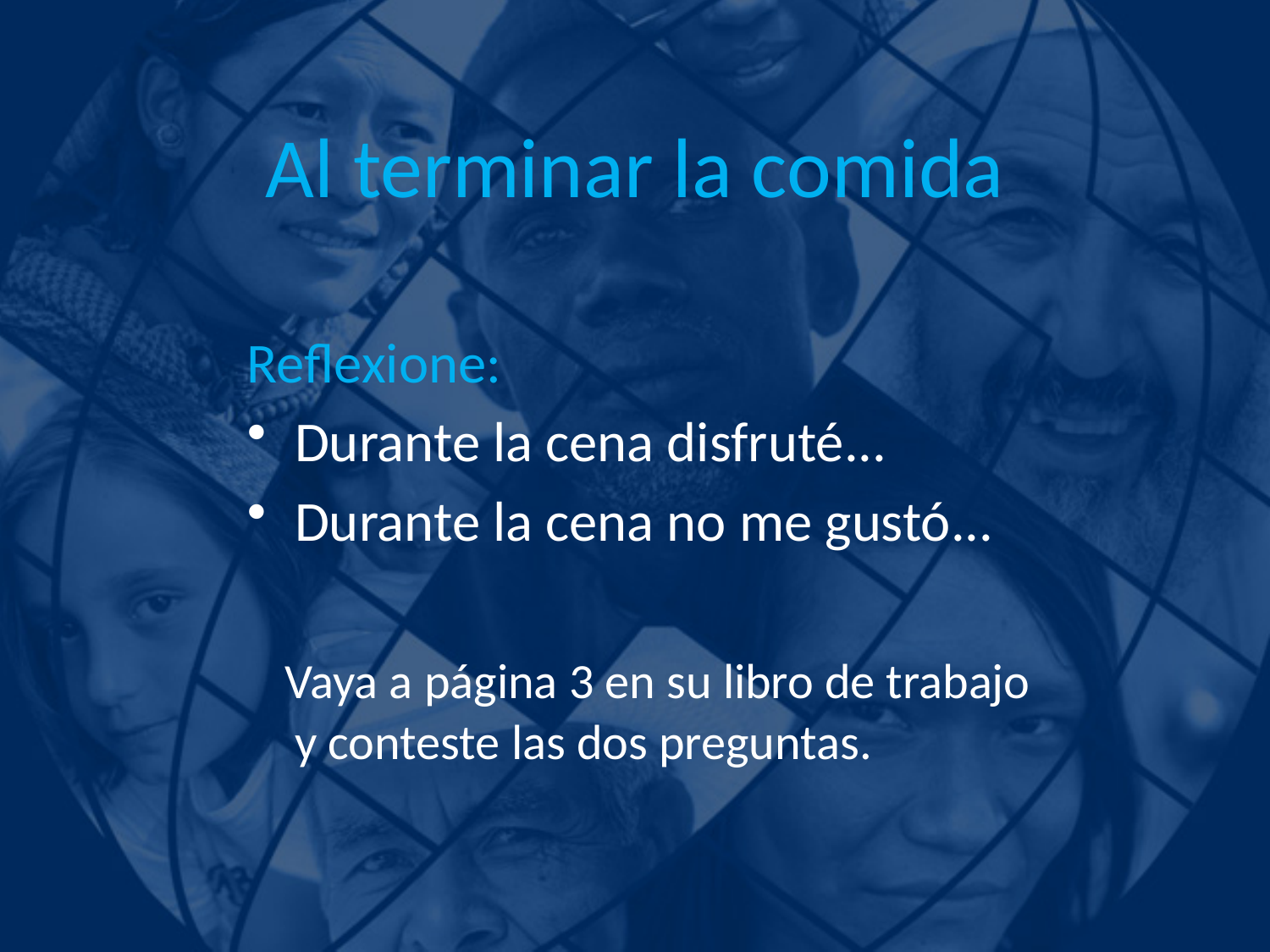

# Al terminar la comida
Reflexione:
Durante la cena disfruté...
Durante la cena no me gustó...

   Vaya a página 3 en su libro de trabajo                                 y conteste las dos preguntas.